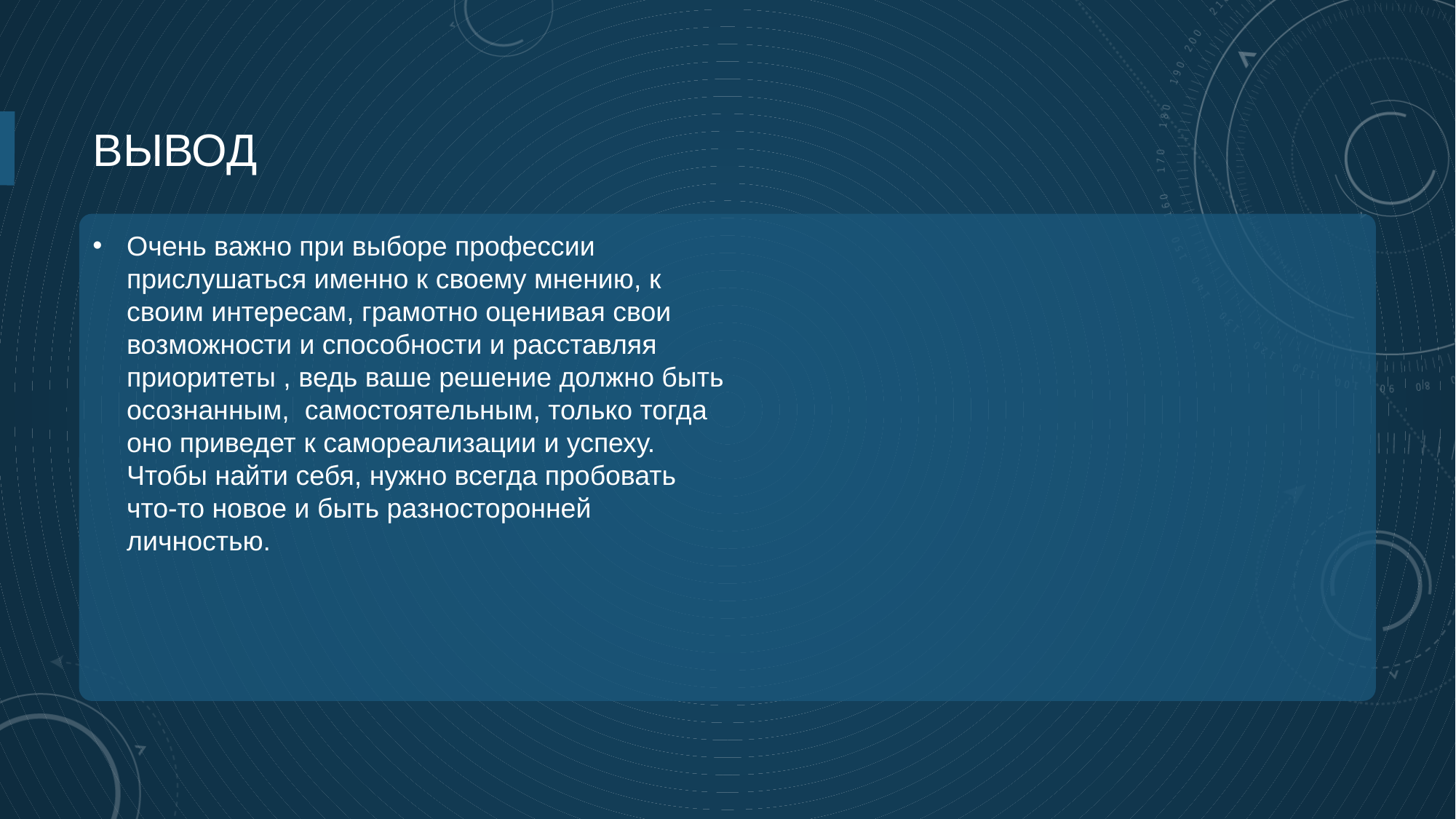

# Вывод
Очень важно при выборе профессии прислушаться именно к своему мнению, к своим интересам, грамотно оценивая свои возможности и способности и расставляя приоритеты , ведь ваше решение должно быть осознанным,  самостоятельным, только тогда оно приведет к самореализации и успеху. Чтобы найти себя, нужно всегда пробовать что-то новое и быть разносторонней личностью.